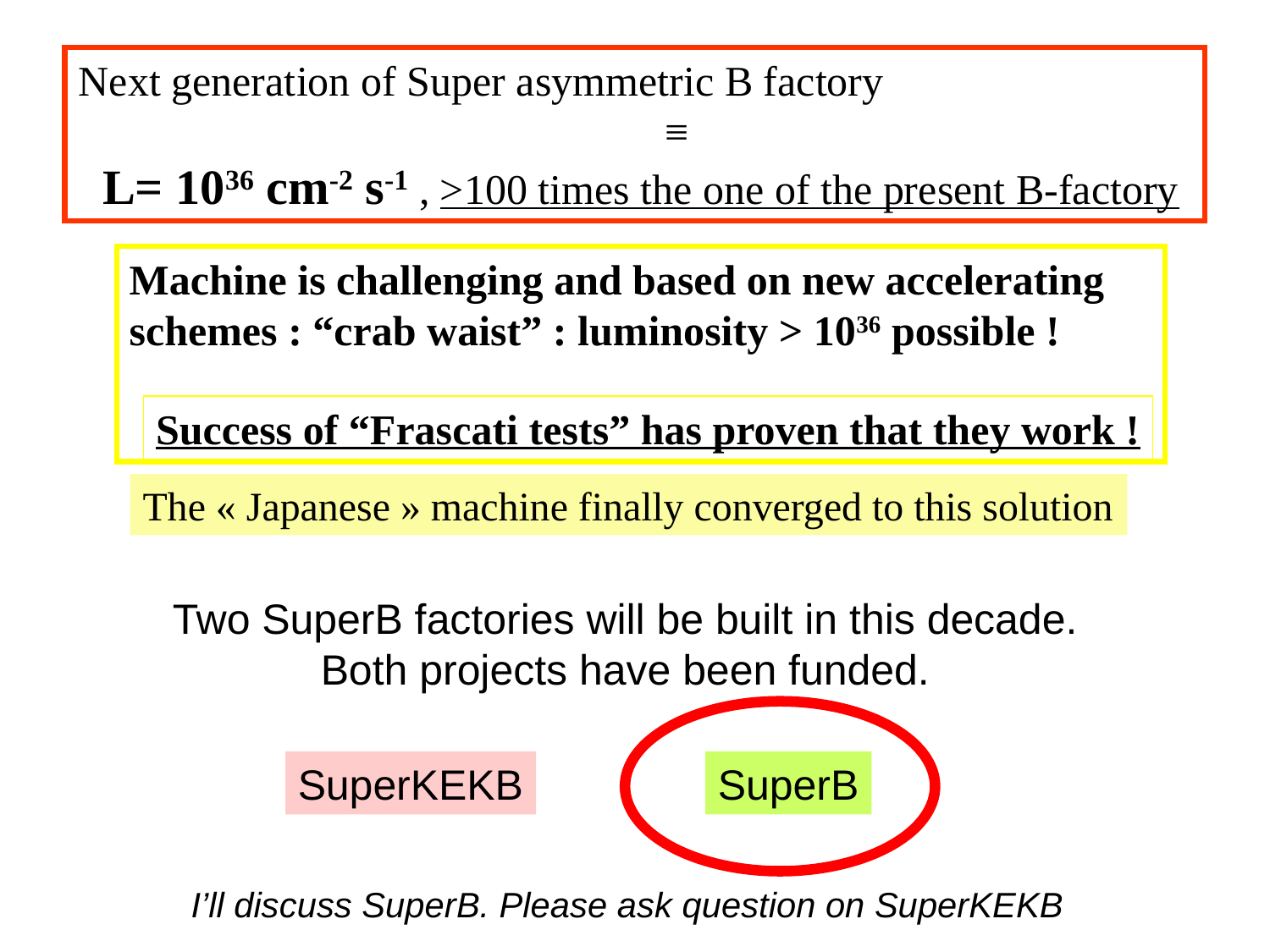

Next generation of Super asymmetric B factory                                      ≡
 L= 1036 cm-2 s-1 , >100 times the one of the present B-factory
Machine is challenging and based on new accelerating
schemes : “crab waist” : luminosity > 1036 possible !

Success of “Frascati tests” has proven that they work !
The « Japanese » machine finally converged to this solution
Two SuperB factories will be built in this decade.
Both projects have been funded.

SuperKEKB
SuperB
I’ll discuss SuperB. Please ask question on SuperKEKB